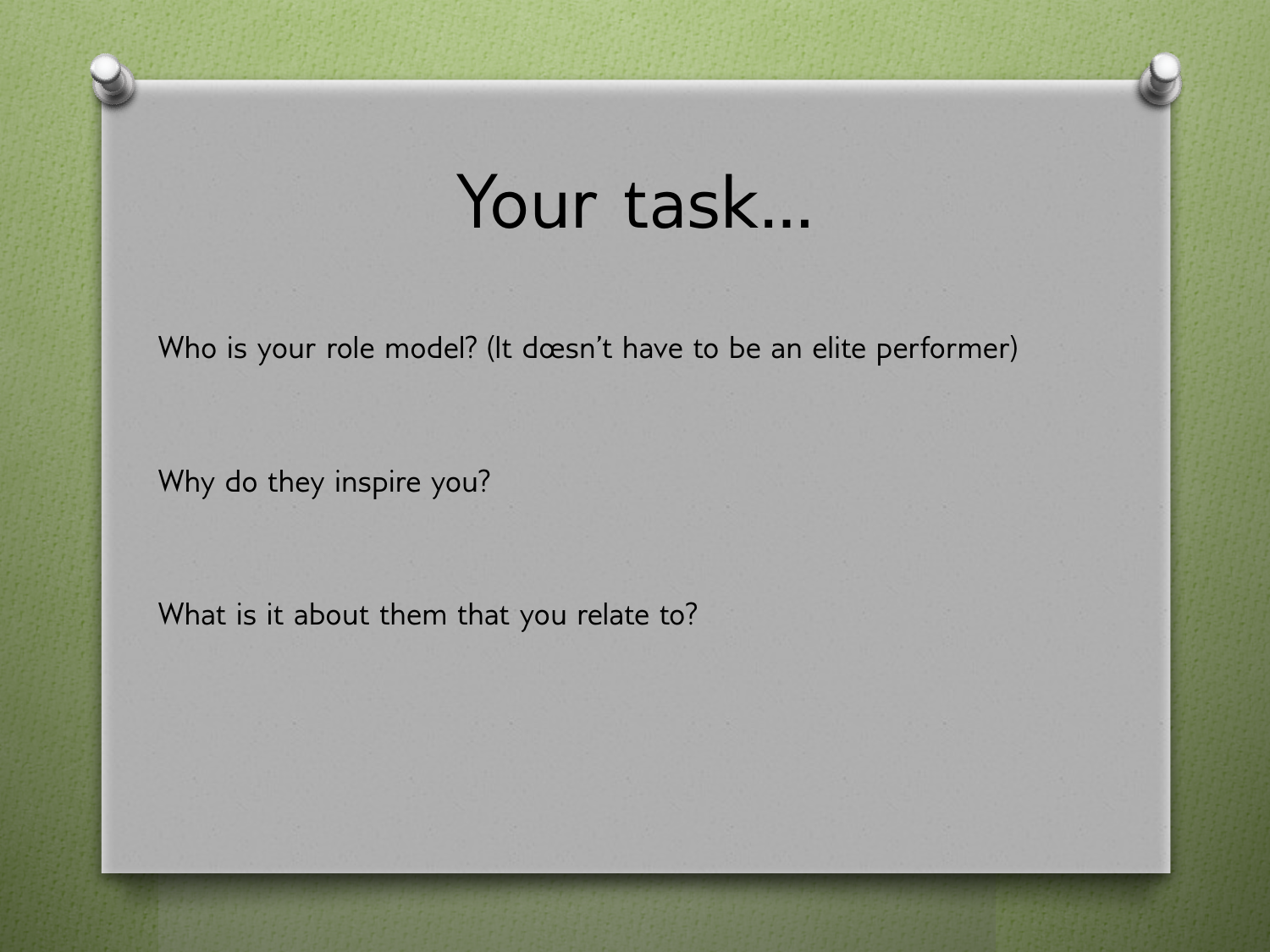

# Your task…

Who is your role model? (It doesn’t have to be an elite performer)

Why do they inspire you?

What is it about them that you relate to?